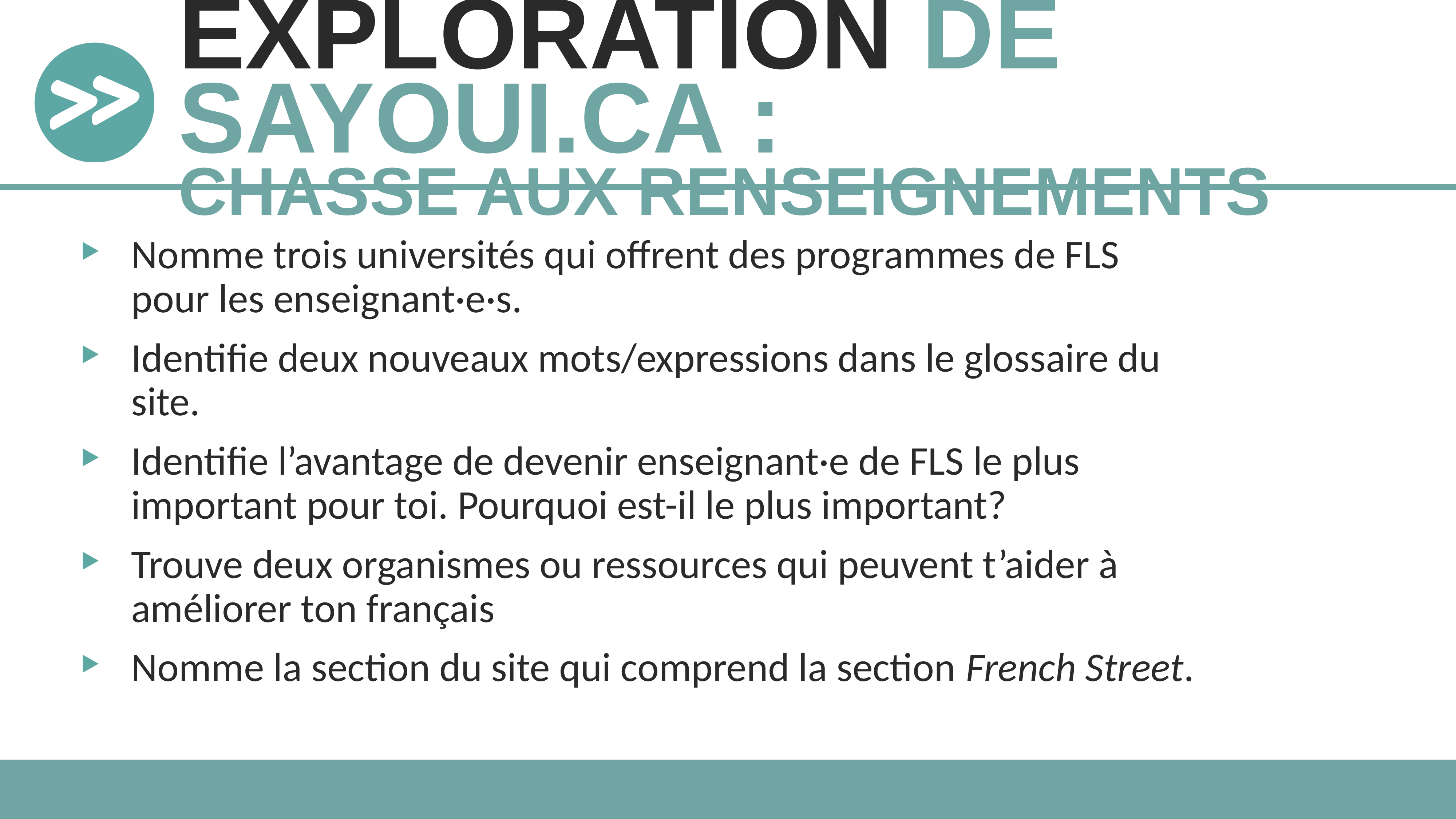

# EXPLORATION DE SAYOUI.CA : CHASSE AUX RENSEIGNEMENTS
Nomme trois universités qui offrent des programmes de FLS pour les enseignant·e·s.
Identifie deux nouveaux mots/expressions dans le glossaire du site.
Identifie l’avantage de devenir enseignant·e de FLS le plus important pour toi. Pourquoi est-il le plus important?
Trouve deux organismes ou ressources qui peuvent t’aider à améliorer ton français
Nomme la section du site qui comprend la section French Street.